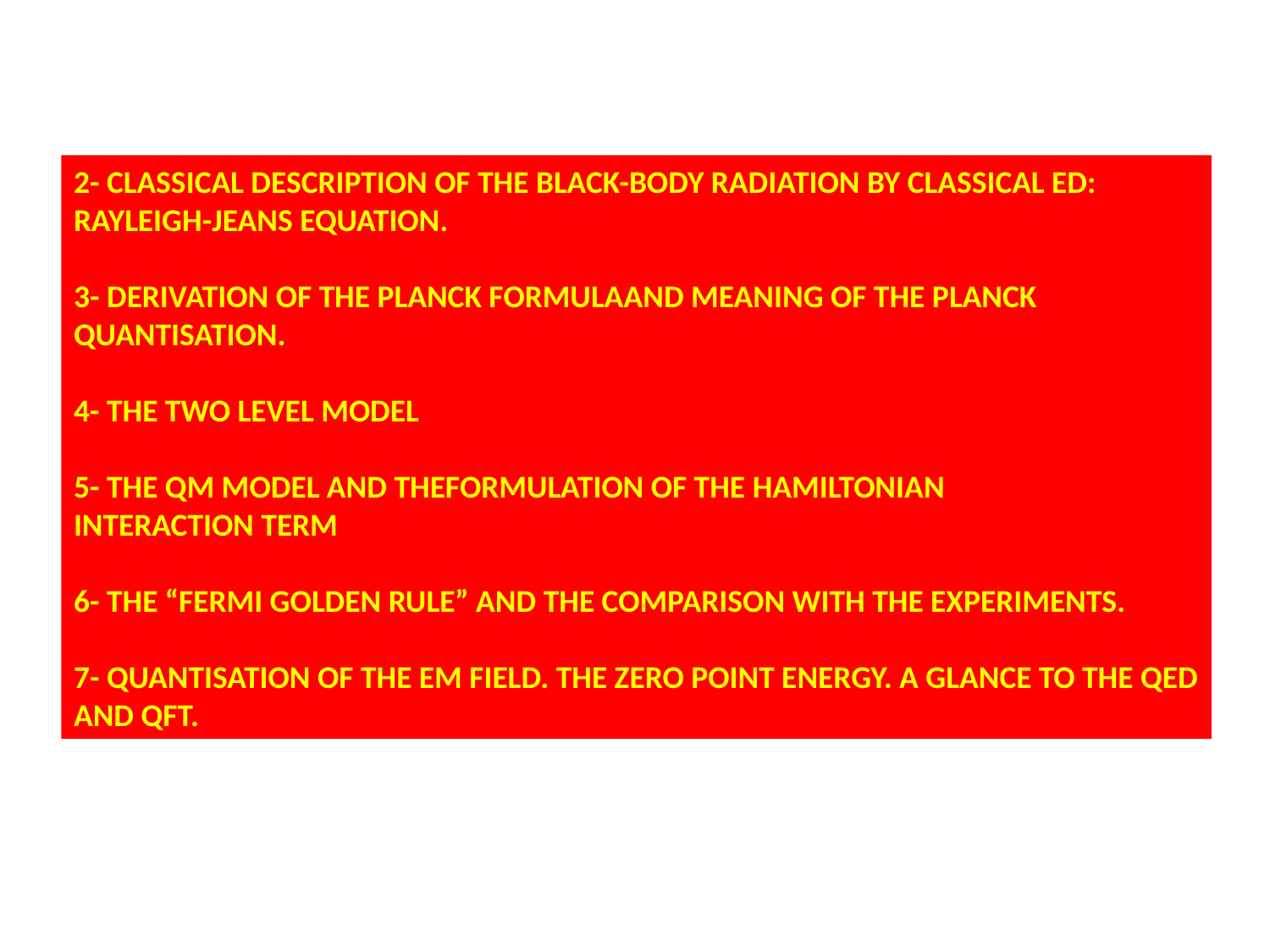

2- CLASSICAL DESCRIPTION OF THE BLACK-BODY RADIATION BY CLASSICAL ED:
RAYLEIGH-JEANS EQUATION.

3- DERIVATION OF THE PLANCK FORMULAAND MEANING OF THE PLANCK
QUANTISATION.

4- THE TWO LEVEL MODEL

5- THE QM MODEL AND THEFORMULATION OF THE HAMILTONIAN
INTERACTION TERM

6- THE “FERMI GOLDEN RULE” AND THE COMPARISON WITH THE EXPERIMENTS.

7- QUANTISATION OF THE EM FIELD. THE ZERO POINT ENERGY. A GLANCE TO THE QED
AND QFT.